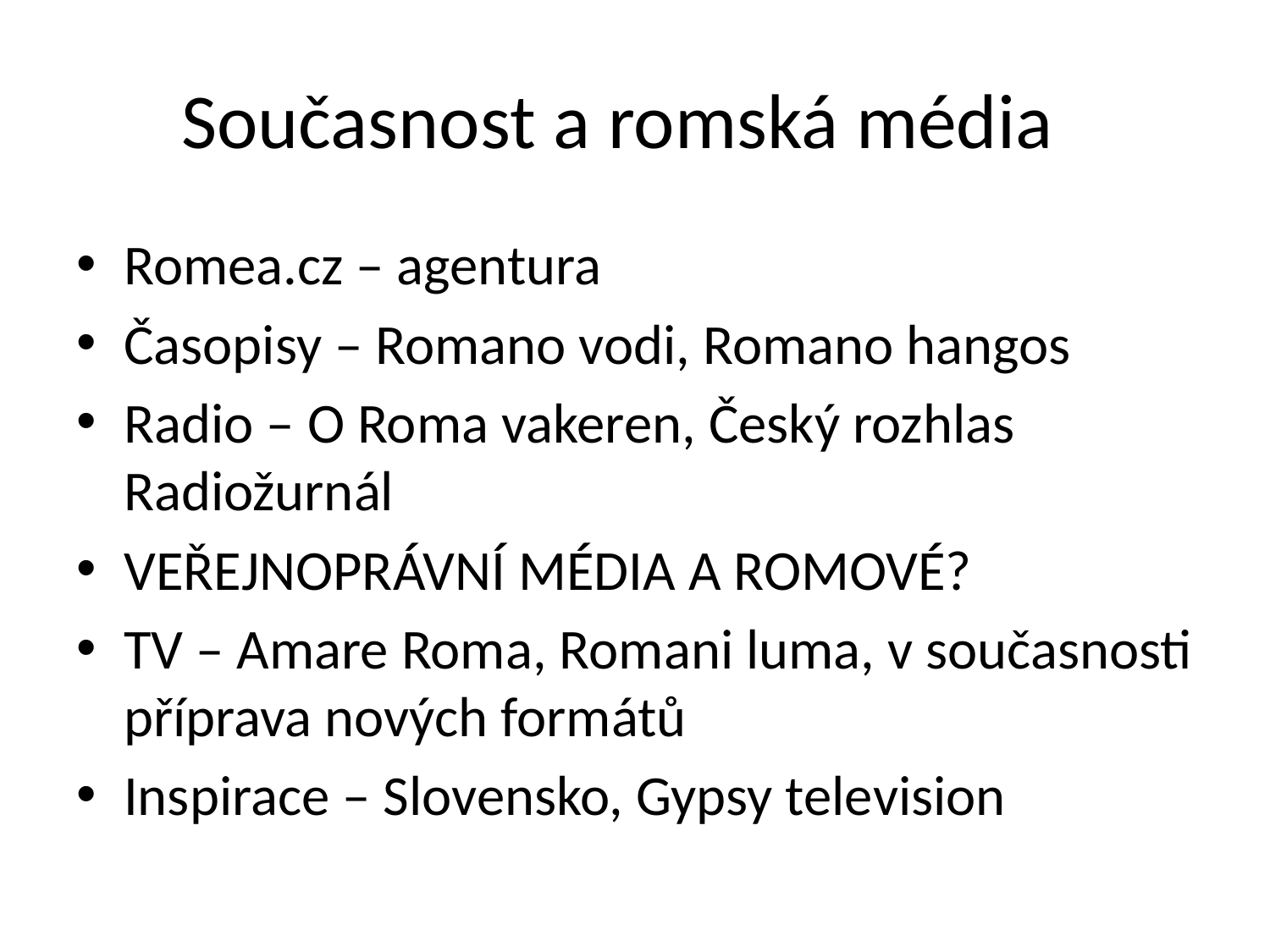

# Současnost a romská média
Romea.cz – agentura
Časopisy – Romano vodi, Romano hangos
Radio – O Roma vakeren, Český rozhlas Radiožurnál
VEŘEJNOPRÁVNÍ MÉDIA A ROMOVÉ?
TV – Amare Roma, Romani luma, v současnosti příprava nových formátů
Inspirace – Slovensko, Gypsy television